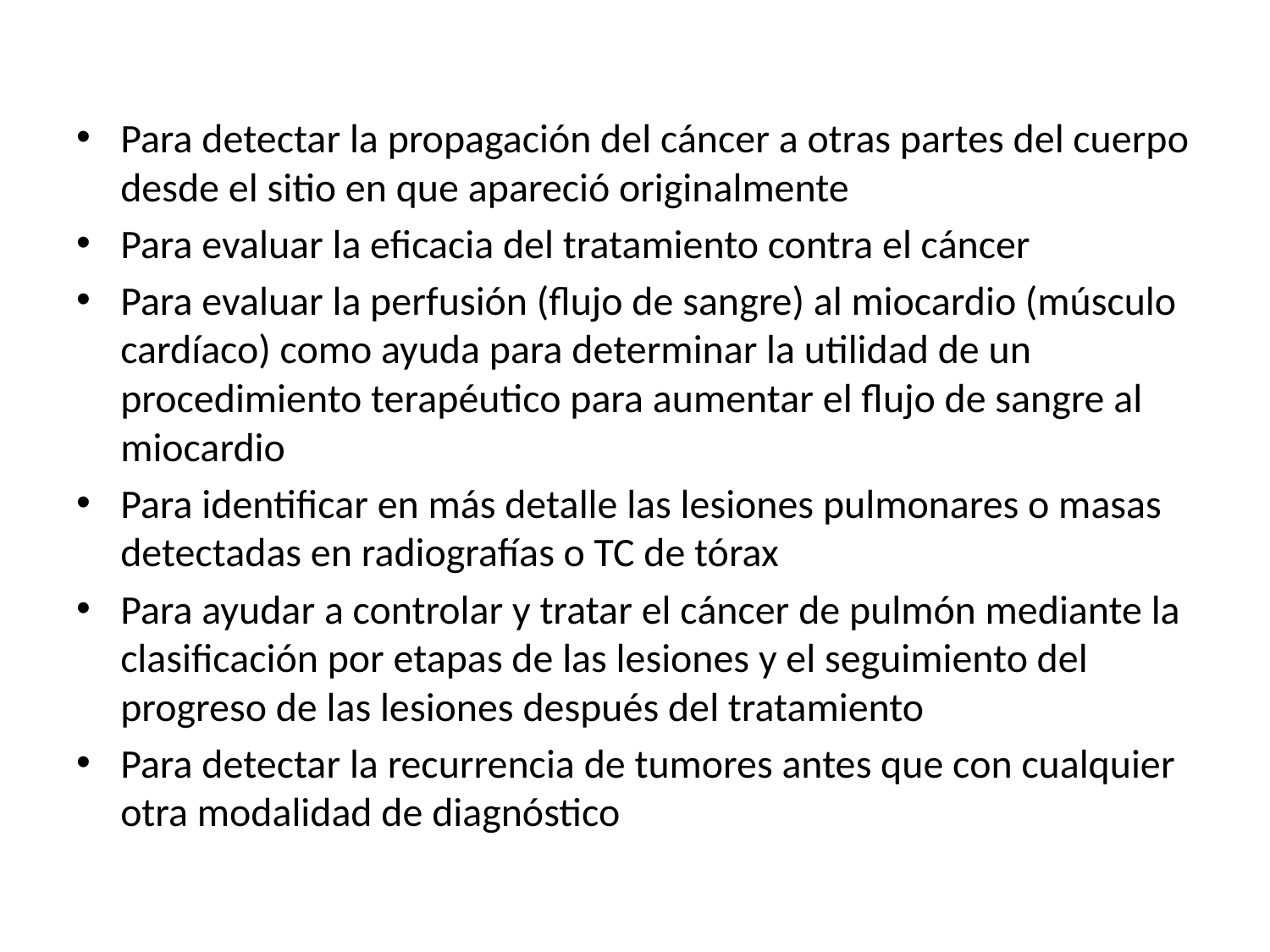

Para detectar la propagación del cáncer a otras partes del cuerpo desde el sitio en que apareció originalmente
Para evaluar la eficacia del tratamiento contra el cáncer
Para evaluar la perfusión (flujo de sangre) al miocardio (músculo cardíaco) como ayuda para determinar la utilidad de un procedimiento terapéutico para aumentar el flujo de sangre al miocardio
Para identificar en más detalle las lesiones pulmonares o masas detectadas en radiografías o TC de tórax
Para ayudar a controlar y tratar el cáncer de pulmón mediante la clasificación por etapas de las lesiones y el seguimiento del progreso de las lesiones después del tratamiento
Para detectar la recurrencia de tumores antes que con cualquier otra modalidad de diagnóstico